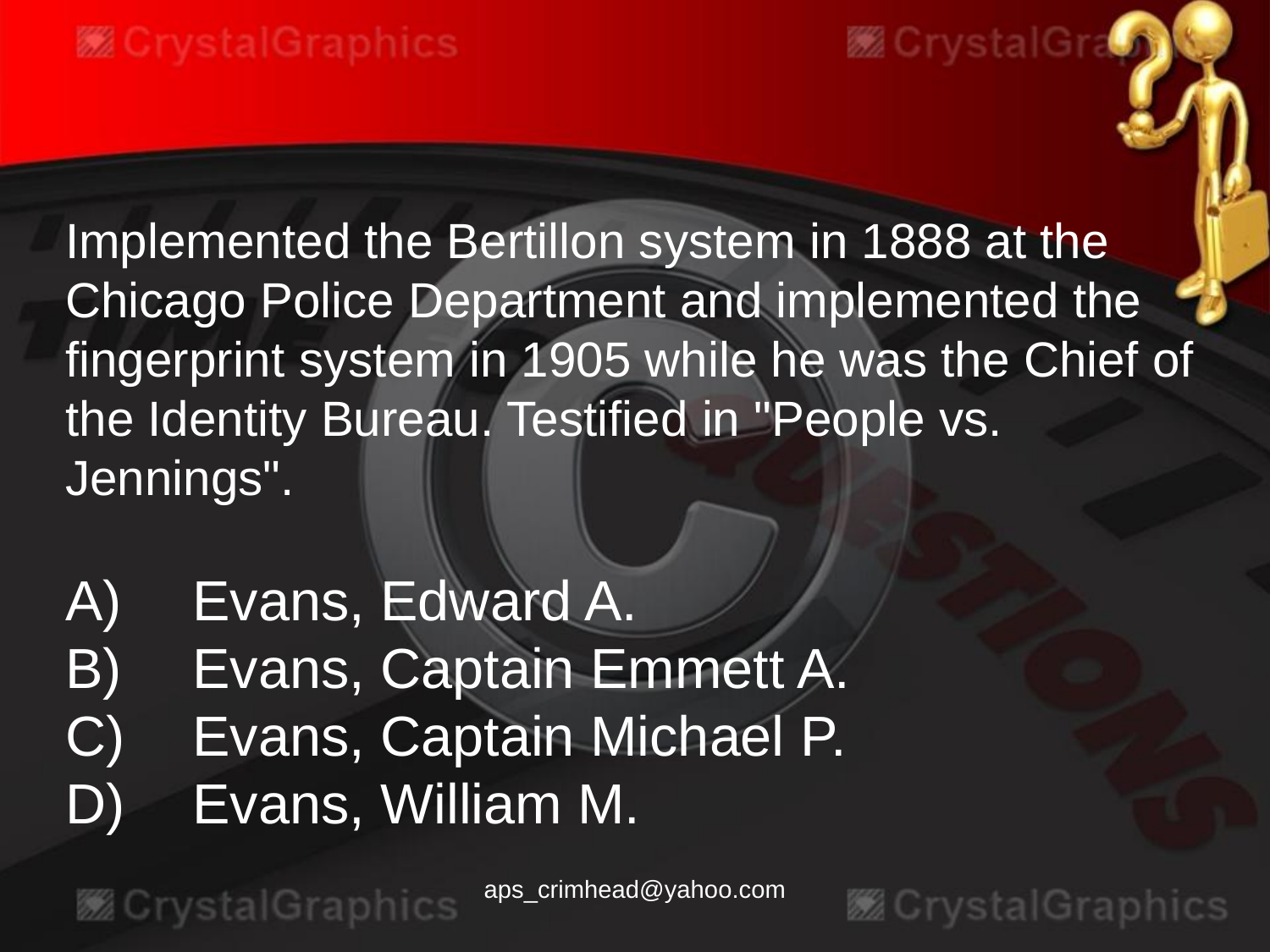

Implemented the Bertillon system in 1888 at the Chicago Police Department and implemented the fingerprint system in 1905 while he was the Chief of the Identity Bureau. Testified in "People vs. Jennings".

A)	Evans, Edward A.
B)	Evans, Captain Emmett A.
C)	Evans, Captain Michael P.
D)	Evans, William M.
aps_crimhead@yahoo.com